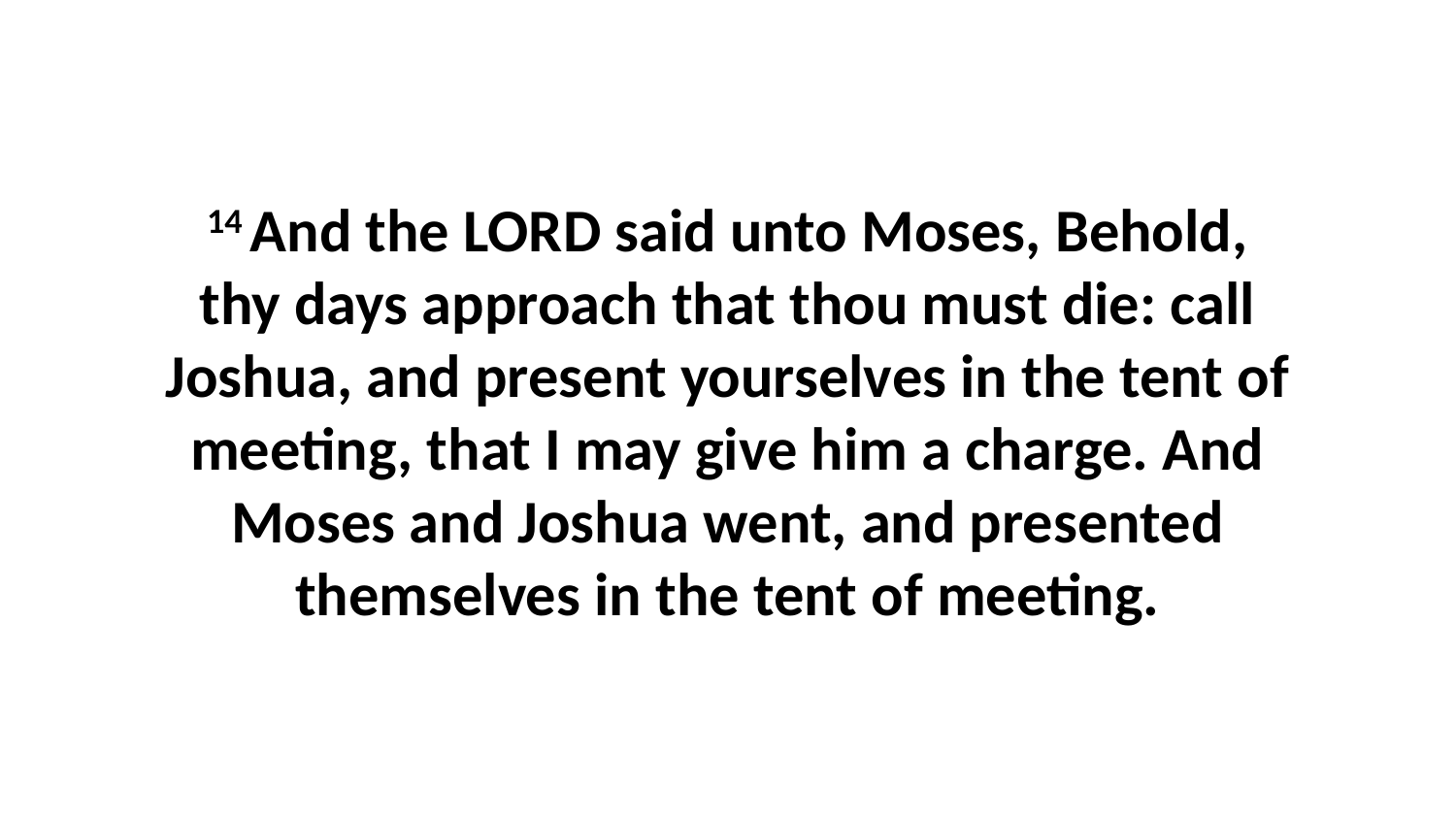

14 And the LORD said unto Moses, Behold, thy days approach that thou must die: call Joshua, and present yourselves in the tent of meeting, that I may give him a charge. And Moses and Joshua went, and presented themselves in the tent of meeting.